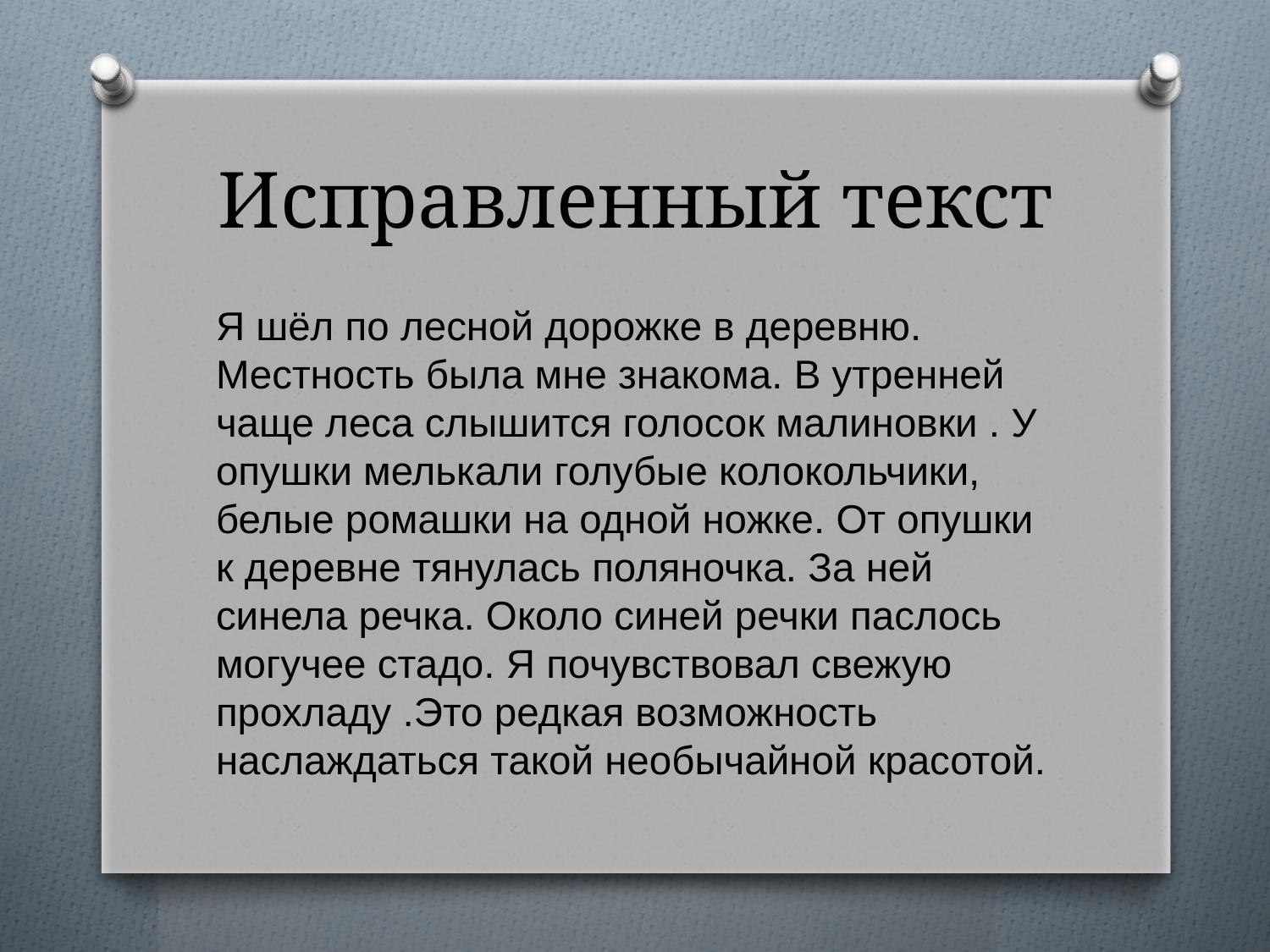

# Исправленный текст
Я шёл по лесной дорожке в деревню. Местность была мне знакома. В утренней чаще леса слышится голосок малиновки . У опушки мелькали голубые колокольчики,  белые ромашки на одной ножке. От опушки  к деревне тянулась поляночка. За ней синела речка. Около синей речки паслось могучее стадо. Я почувствовал свежую прохладу .Это редкая возможность наслаждаться такой необычайной красотой.